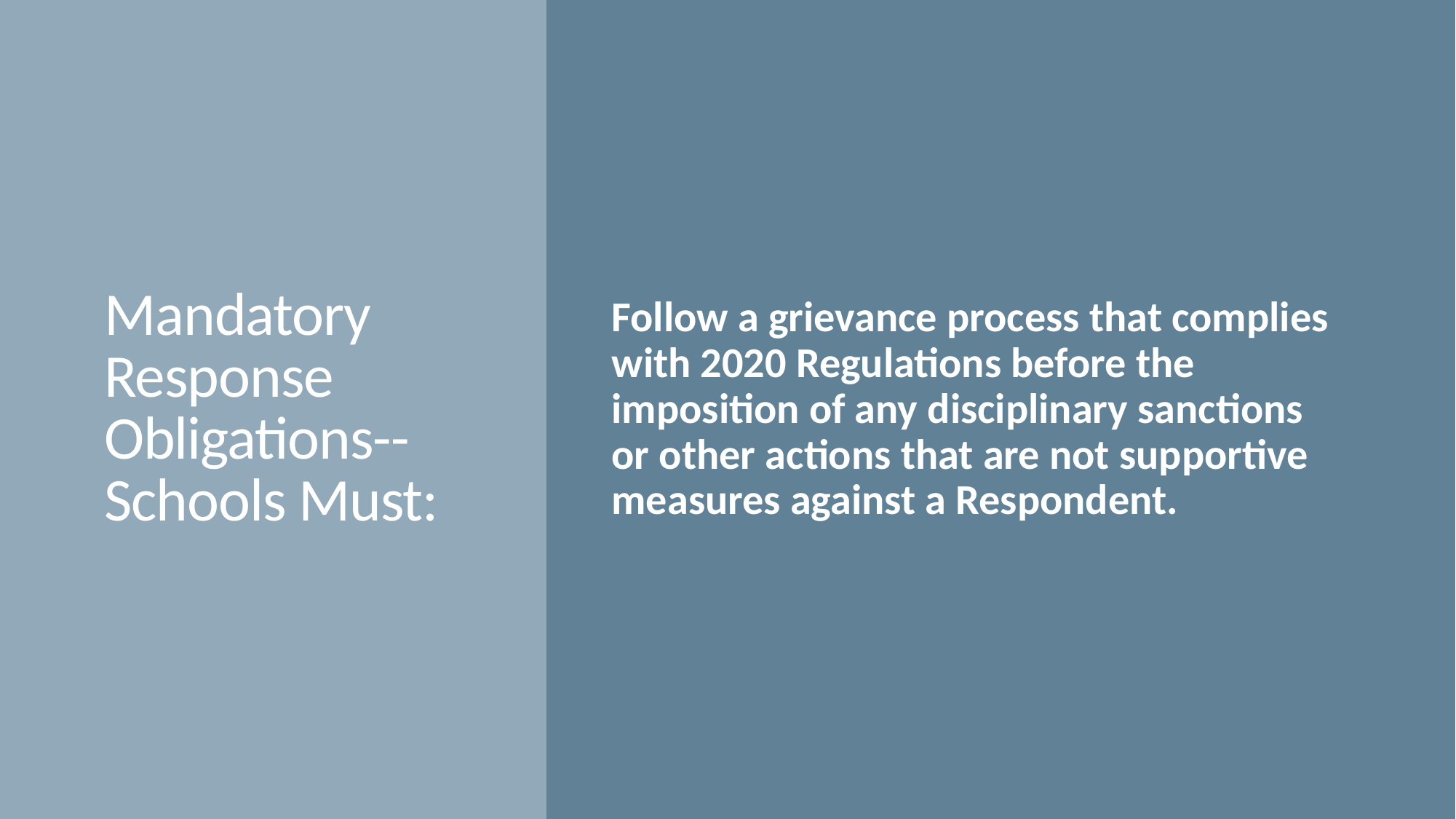

# Mandatory Response Obligations-- Schools Must:
Follow a grievance process that complies with 2020 Regulations before the imposition of any disciplinary sanctions or other actions that are not supportive measures against a Respondent.